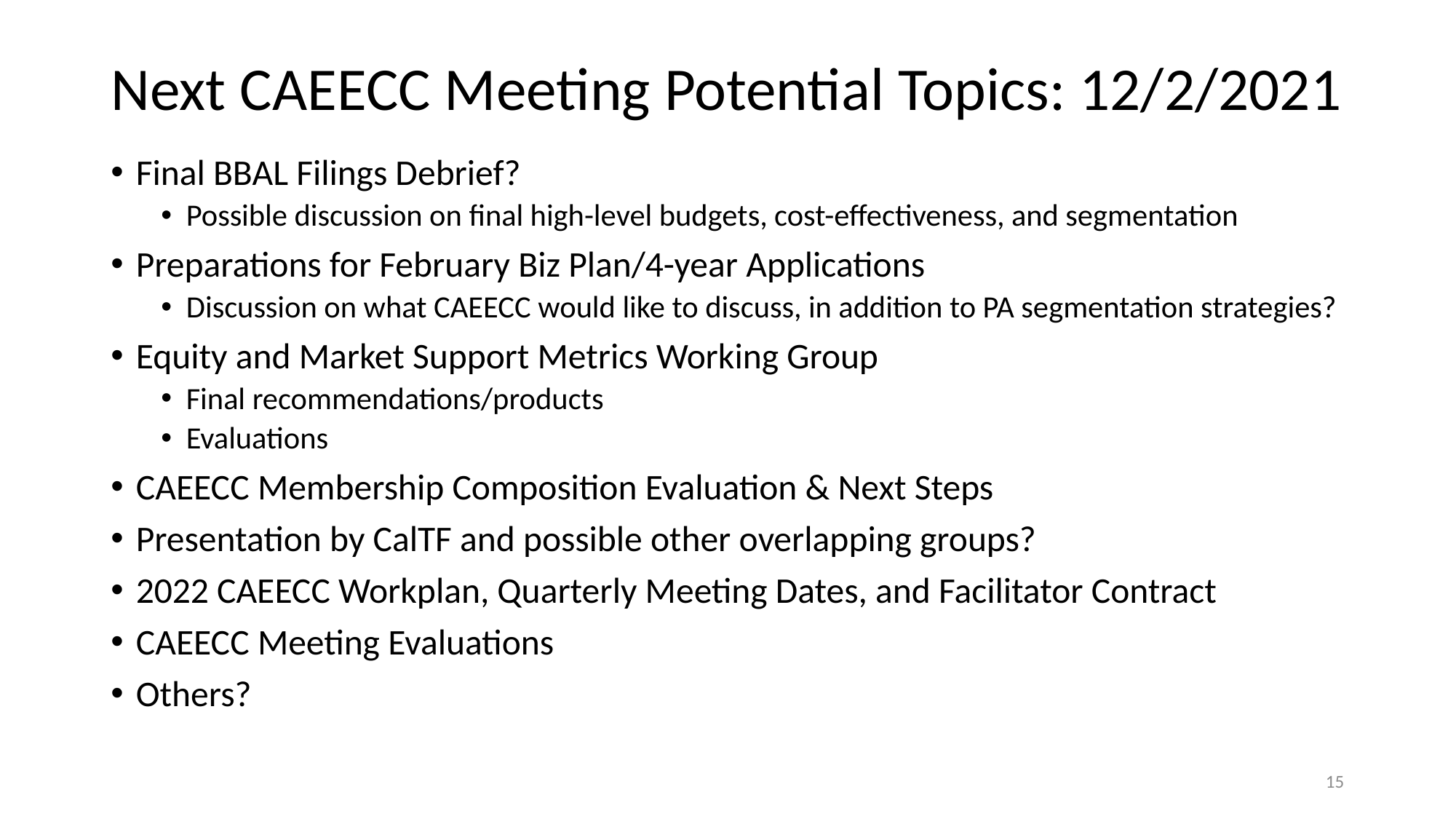

# Next CAEECC Meeting Potential Topics: 12/2/2021
Final BBAL Filings Debrief?
Possible discussion on final high-level budgets, cost-effectiveness, and segmentation
Preparations for February Biz Plan/4-year Applications
Discussion on what CAEECC would like to discuss, in addition to PA segmentation strategies?
Equity and Market Support Metrics Working Group
Final recommendations/products
Evaluations
CAEECC Membership Composition Evaluation & Next Steps
Presentation by CalTF and possible other overlapping groups?
2022 CAEECC Workplan, Quarterly Meeting Dates, and Facilitator Contract
CAEECC Meeting Evaluations
Others?
15